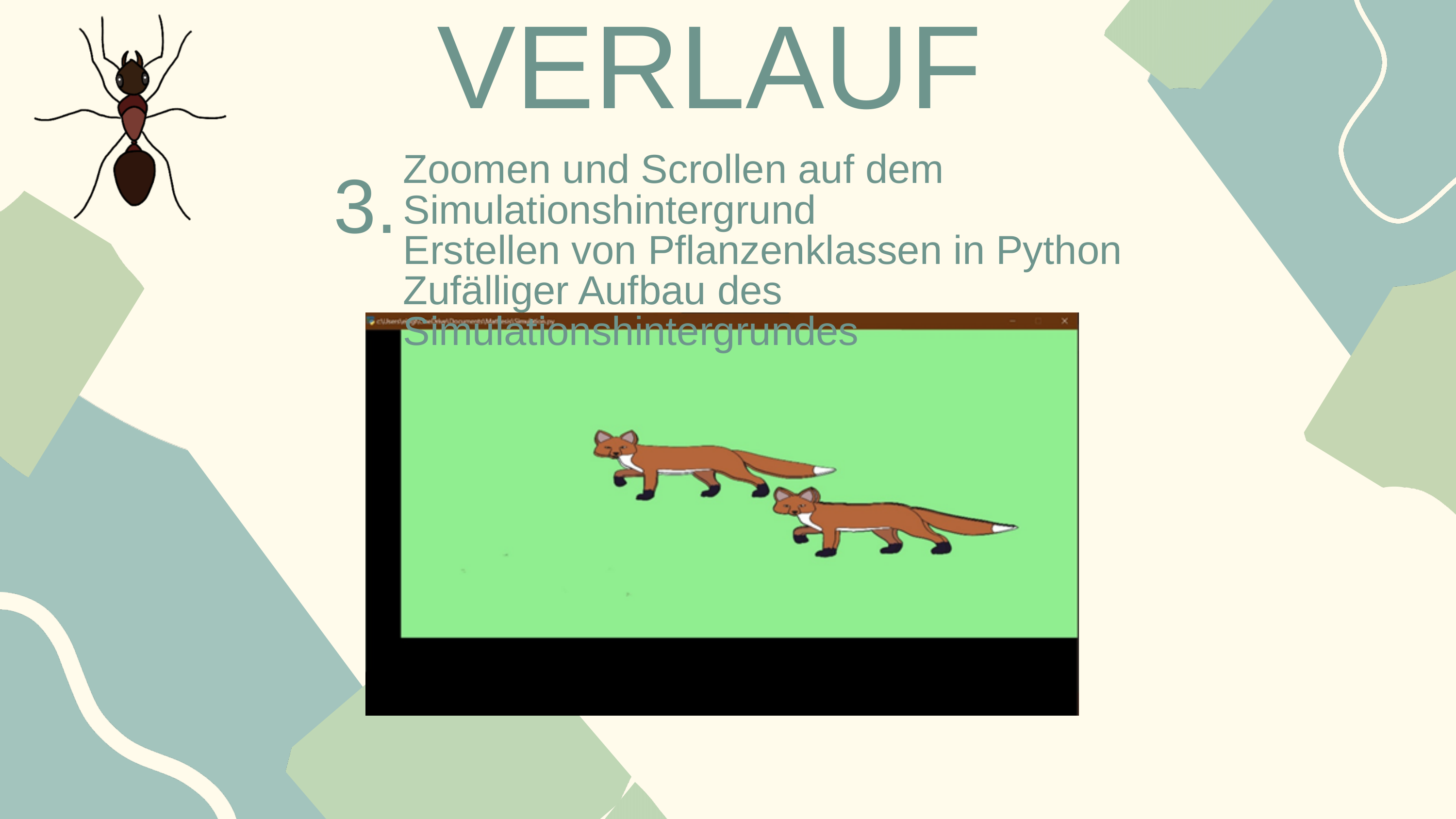

VERLAUF
Zoomen und Scrollen auf dem Simulationshintergrund
Erstellen von Pflanzenklassen in Python
Zufälliger Aufbau des  Simulationshintergrundes
3.